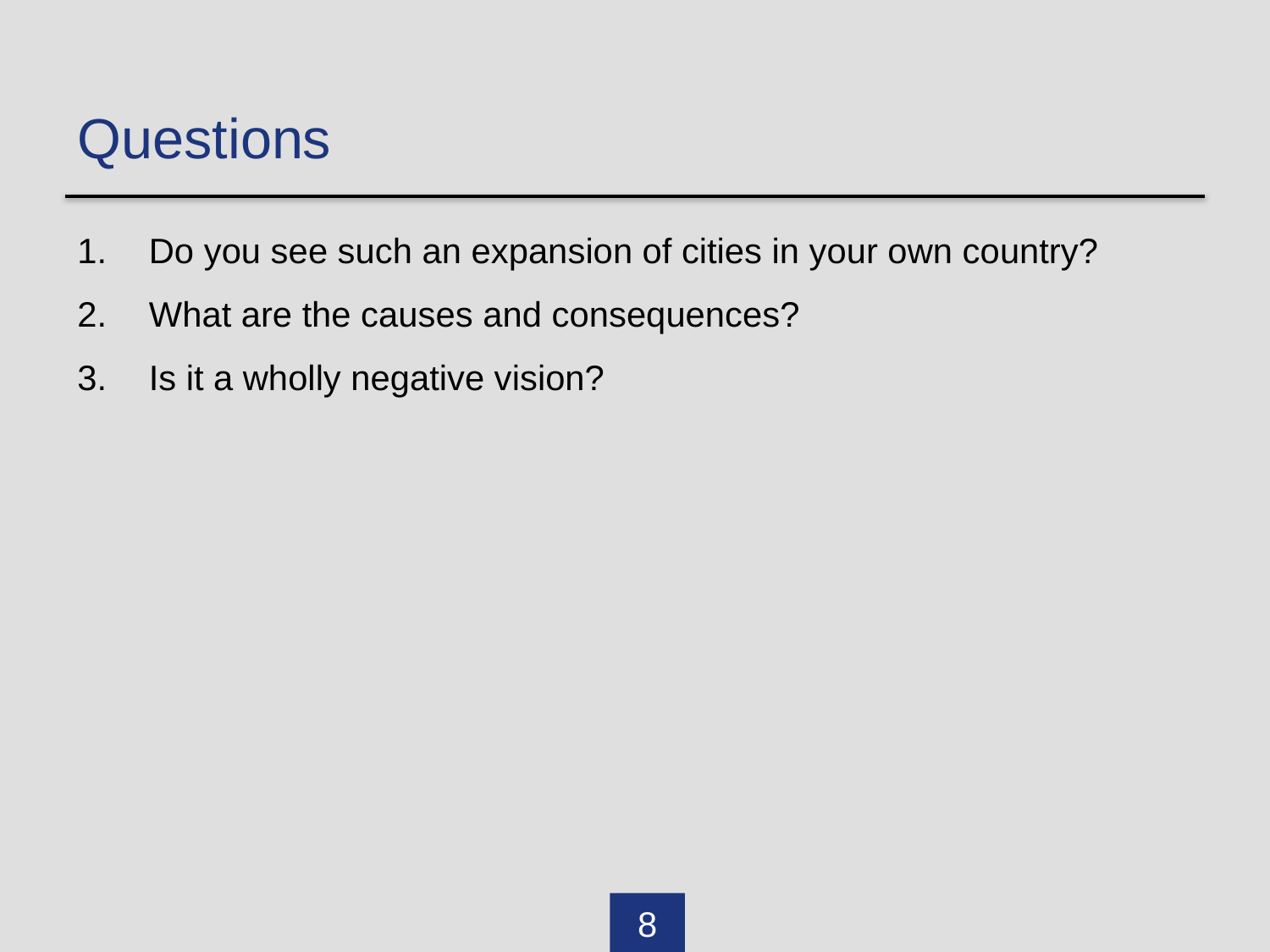

Questions
Do you see such an expansion of cities in your own country?
What are the causes and consequences?
Is it a wholly negative vision?
8